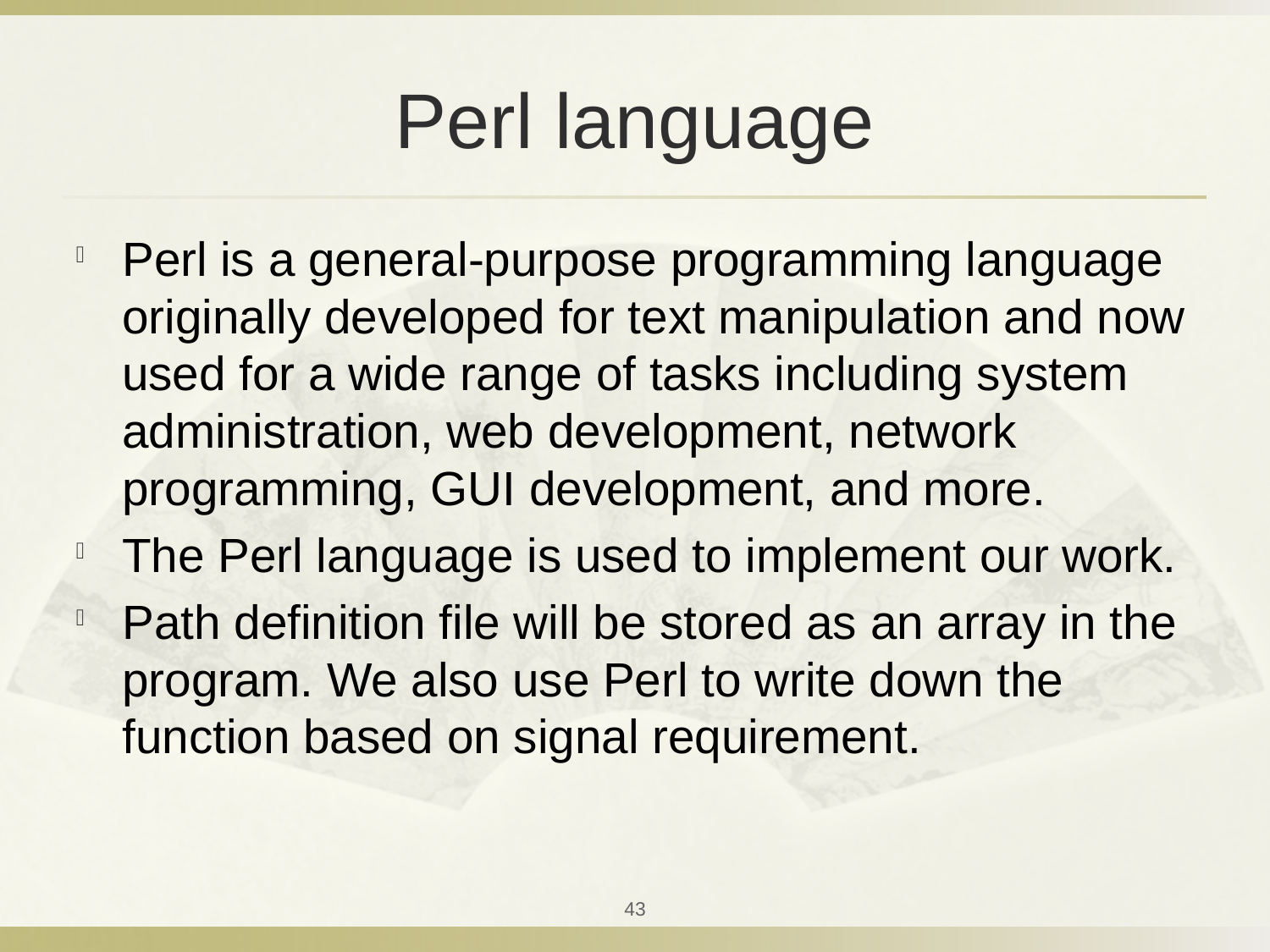

# Perl language
Perl is a general-purpose programming language originally developed for text manipulation and now used for a wide range of tasks including system administration, web development, network programming, GUI development, and more.
The Perl language is used to implement our work.
Path definition file will be stored as an array in the program. We also use Perl to write down the function based on signal requirement.
43